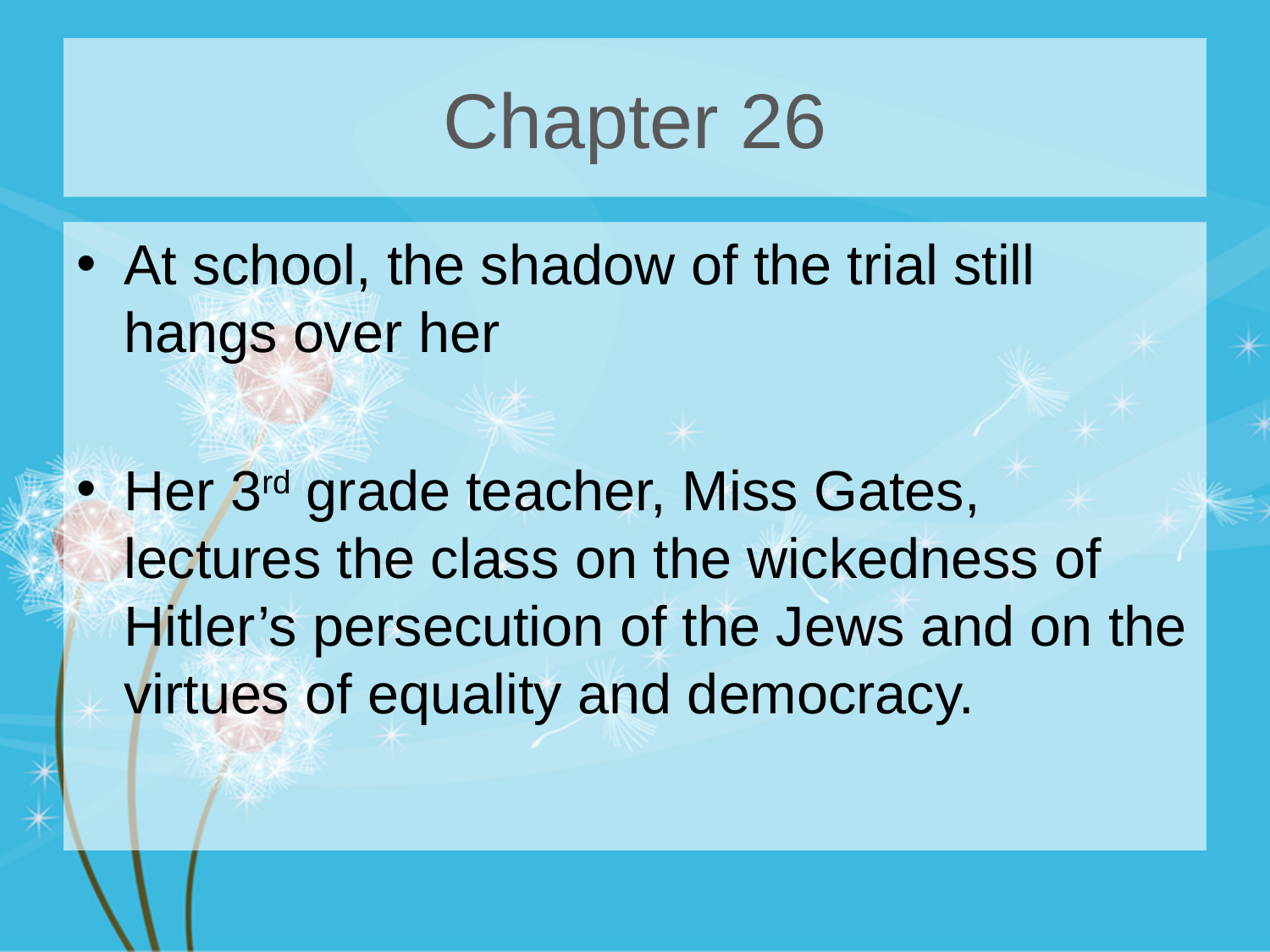

# Chapter 26
At school, the shadow of the trial still hangs over her

Her 3rd grade teacher, Miss Gates, lectures the class on the wickedness of Hitler’s persecution of the Jews and on the virtues of equality and democracy.